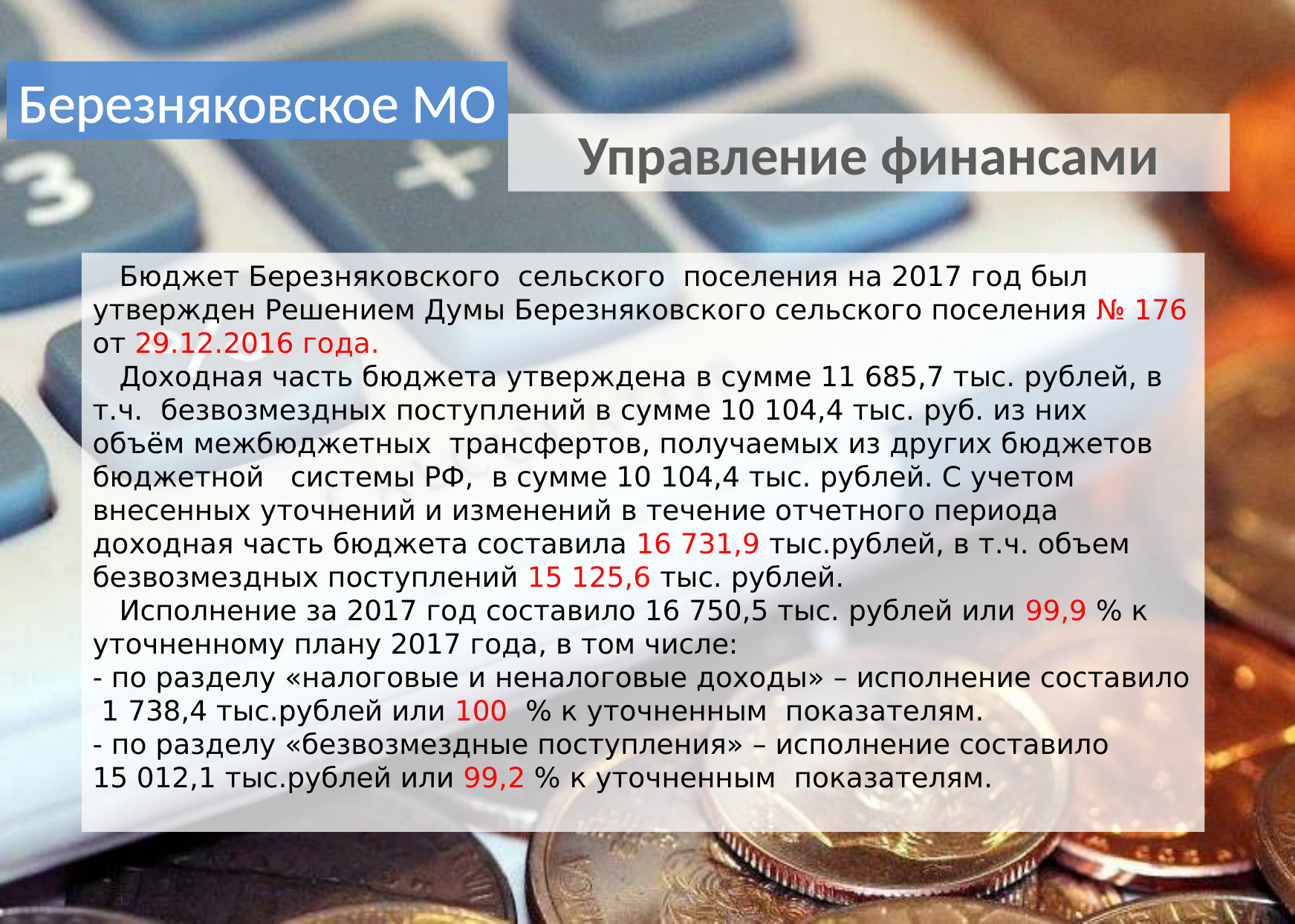

Березняковское МО
Управление финансами
   Бюджет Березняковского  сельского  поселения на 2017 год был утвержден Решением Думы Березняковского сельского поселения № 176
от 29.12.2016 года.
   Доходная часть бюджета утверждена в сумме 11 685,7 тыс. рублей, в т.ч.  безвозмездных поступлений в сумме 10 104,4 тыс. руб. из них
объём межбюджетных  трансфертов, получаемых из других бюджетов  бюджетной   системы РФ,  в сумме 10 104,4 тыс. рублей. С учетом внесенных уточнений и изменений в течение отчетного периода доходная часть бюджета составила 16 731,9 тыс.рублей, в т.ч. объем безвозмездных поступлений 15 125,6 тыс. рублей.
   Исполнение за 2017 год составило 16 750,5 тыс. рублей или 99,9 % к уточненному плану 2017 года, в том числе:
- по разделу «налоговые и неналоговые доходы» – исполнение составило  1 738,4 тыс.рублей или 100  % к уточненным  показателям.
- по разделу «безвозмездные поступления» – исполнение составило
15 012,1 тыс.рублей или 99,2 % к уточненным  показателям.